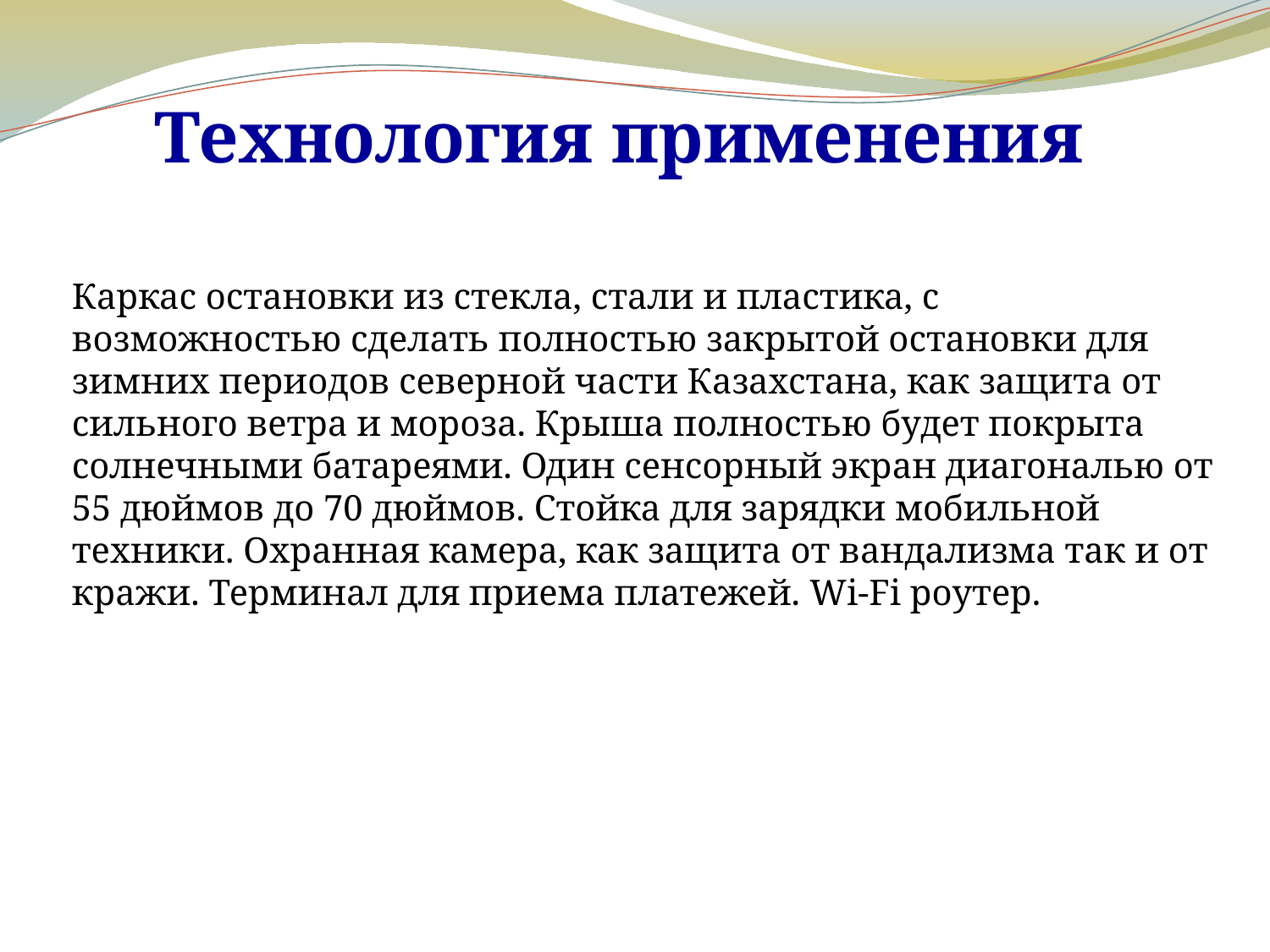

Технология применения
Каркас остановки из стекла, стали и пластика, с возможностью сделать полностью закрытой остановки для зимних периодов северной части Казахстана, как защита от сильного ветра и мороза. Крыша полностью будет покрыта солнечными батареями. Один сенсорный экран диагональю от 55 дюймов до 70 дюймов. Стойка для зарядки мобильной техники. Охранная камера, как защита от вандализма так и от кражи. Терминал для приема платежей. Wi-Fi роутер.